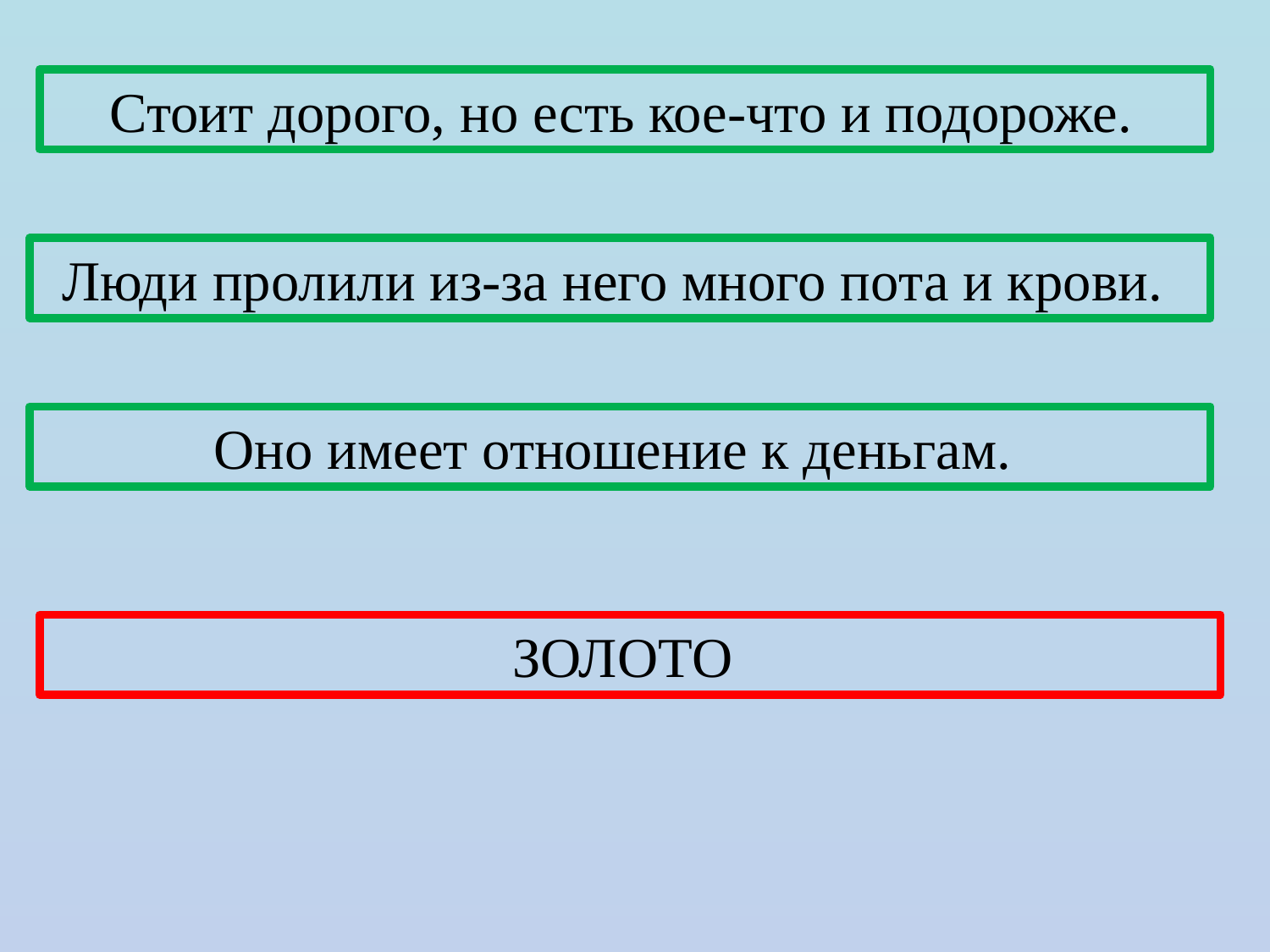

Стоит дорого, но есть кое-что и подороже.
Люди пролили из-за него много пота и крови.
Оно имеет отношение к деньгам.
ЗОЛОТО